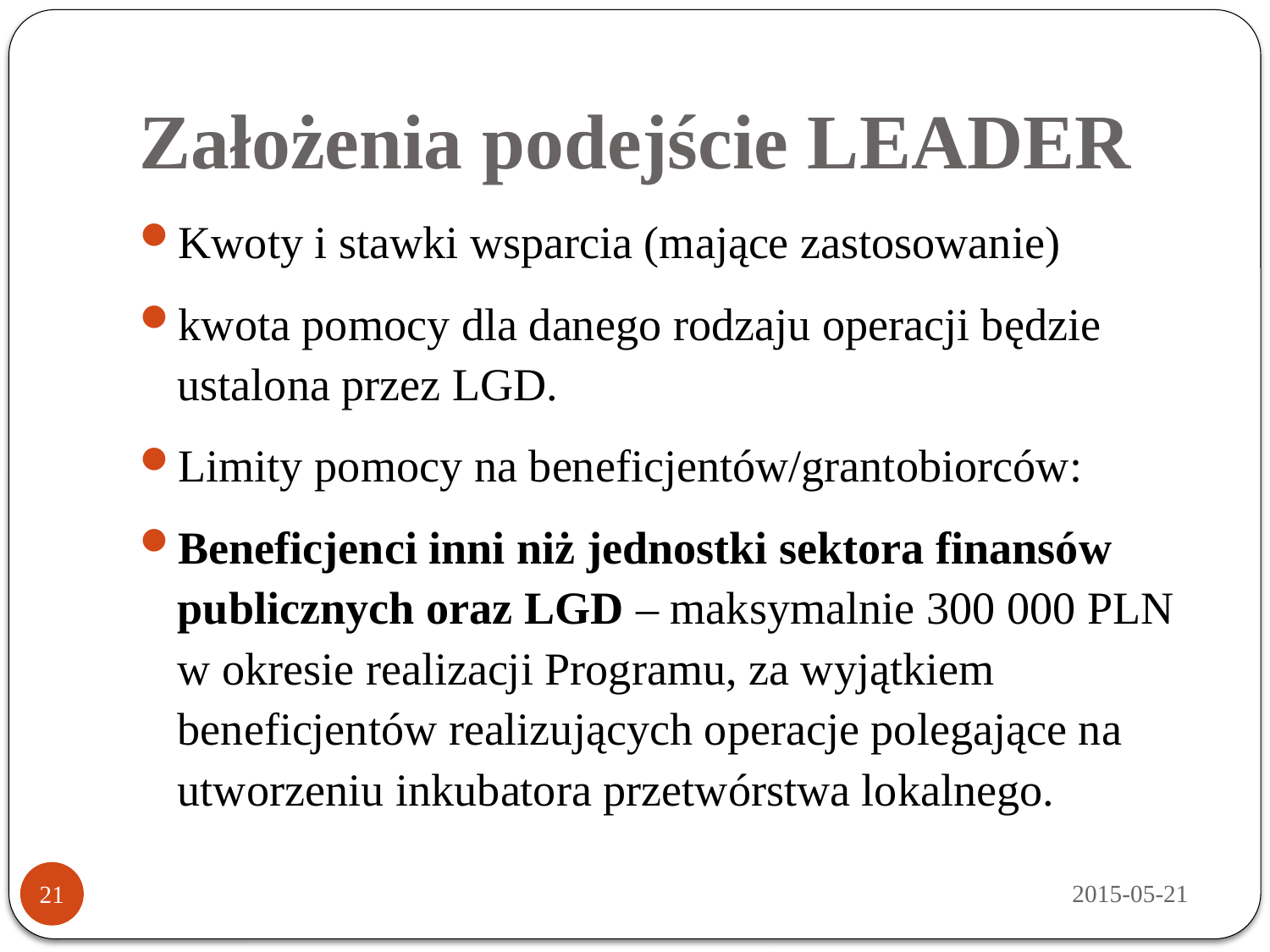

# Założenia podejście LEADER
Kwoty i stawki wsparcia (mające zastosowanie)
kwota pomocy dla danego rodzaju operacji będzie ustalona przez LGD.
Limity pomocy na beneficjentów/grantobiorców:
Beneficjenci inni niż jednostki sektora finansów publicznych oraz LGD – maksymalnie 300 000 PLN w okresie realizacji Programu, za wyjątkiem beneficjentów realizujących operacje polegające na utworzeniu inkubatora przetwórstwa lokalnego.
2015-05-21
21